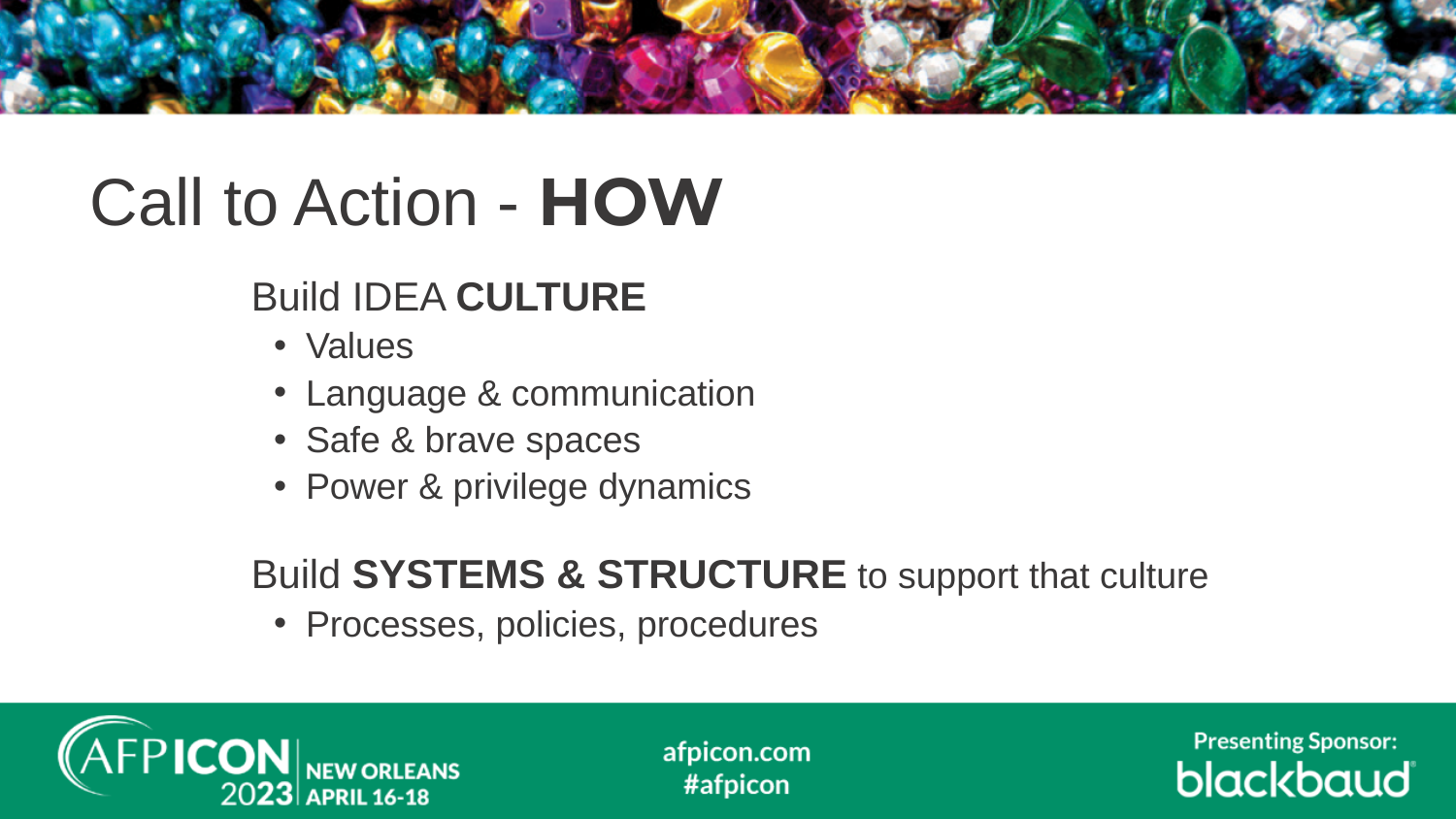

# Call to Action - HOW
Build IDEA CULTURE
Values
Language & communication
Safe & brave spaces
Power & privilege dynamics
Build SYSTEMS & STRUCTURE to support that culture
Processes, policies, procedures